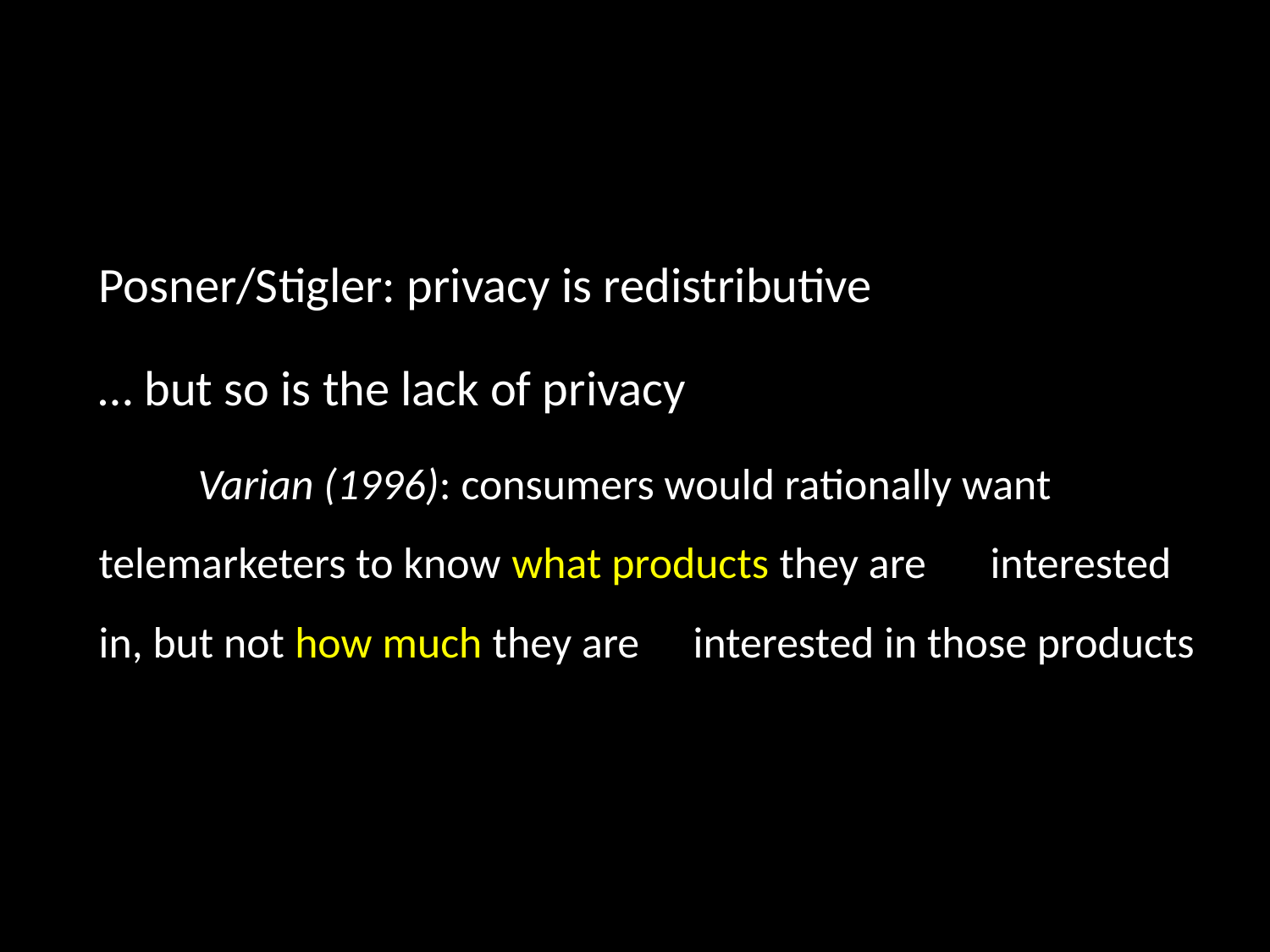

Posner/Stigler: privacy is redistributive
… but so is the lack of privacy
	Varian (1996): consumers would rationally want 	telemarketers to know what products they are 	interested in, but not how much they are 	interested in those products